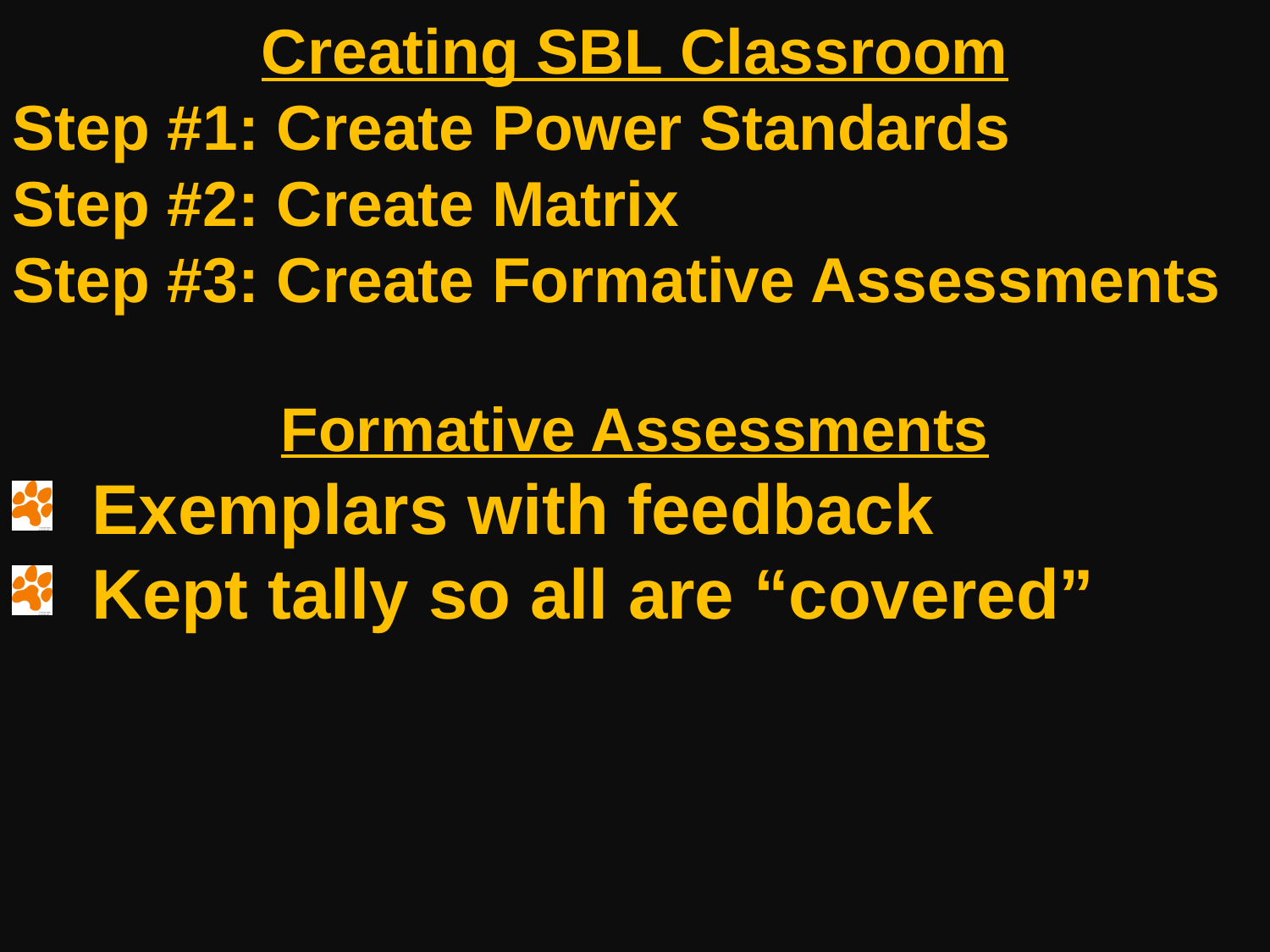

Creating SBL Classroom
Step #1: Create Power Standards
Step #2: Create Matrix
Step #3: Create Formative Assessments

Formative Assessments
Exemplars with feedback
Kept tally so all are “covered”